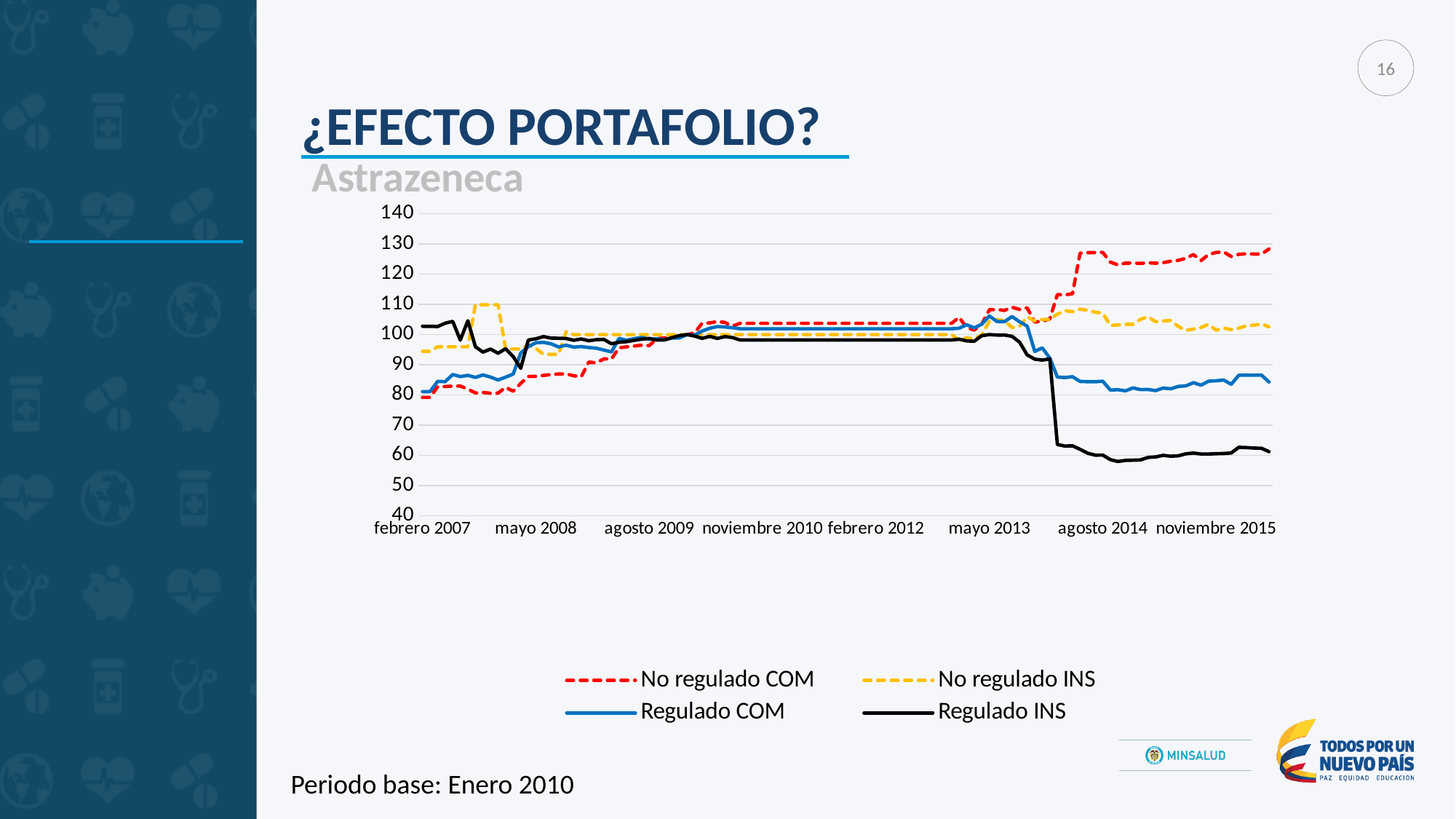

16
¿Efecto portafolio?
#
Astrazeneca

### Chart

| Category | No regulado COM | No regulado INS | Regulado COM | Regulado INS |
|---|---|---|---|---|
| febrero 2007 | 79.2117227483669 | 94.48190287704904 | 81.13535480646203 | 102.7669670083096 |
| marzo 2007 | 79.2117227483669 | 94.48190287704904 | 81.13535480646203 | 102.7669670083096 |
| abril 2007 | 82.71657581217258 | 95.96697039118834 | 84.51912039159944 | 102.6612987567945 |
| mayo 2007 | 82.81234387239824 | 95.96697039118834 | 84.4379443053657 | 103.7773770385071 |
| junio 2007 | 82.95985206821499 | 95.96697039118834 | 86.80210360269615 | 104.3896336463248 |
| julio 2007 | 82.98574824080114 | 95.9676876207225 | 86.1103964257105 | 98.18037473795958 |
| agosto 2007 | 81.97047019464237 | 95.96734824976264 | 86.5135155087468 | 104.5922068220698 |
| septiembre 2007 | 80.67702640002638 | 109.8724293159473 | 85.83692247198303 | 95.9746495311609 |
| octubre 2007 | 80.85040225512147 | 109.8724293159473 | 86.65545238350819 | 94.21532046643321 |
| noviembre 2007 | 80.5956219941158 | 109.8724301783442 | 85.9441906822367 | 95.2258430909678 |
| diciembre 2007 | 80.64257705123885 | 109.8716613167672 | 84.98514457046385 | 93.82553079144841 |
| enero 2008 | 82.56176889348299 | 95.2421620182171 | 85.91291271372778 | 95.33239596213973 |
| febrero 2008 | 81.25976983376958 | 95.2421620182171 | 86.9523541382247 | 92.73704515689433 |
| marzo 2008 | 83.8843116393435 | 95.2421620182171 | 93.90885342361902 | 88.86493877918298 |
| abril 2008 | 86.14776917605357 | 96.57986497348377 | 96.01529126896953 | 98.21875970946134 |
| mayo 2008 | 86.1899587099025 | 95.43904893548921 | 97.31640636145228 | 98.62201882160797 |
| junio 2008 | 86.49867471061746 | 93.4733724720537 | 97.43141877812702 | 99.3492572011955 |
| julio 2008 | 86.78496495999416 | 93.47223087052897 | 96.9699961790125 | 98.85341428977686 |
| agosto 2008 | 86.9676171688352 | 93.47223087052897 | 95.91270418302805 | 98.79835940255015 |
| septiembre 2008 | 87.01154848979606 | 100.9624187312287 | 96.49597441064401 | 98.71963954287104 |
| octubre 2008 | 86.38812114653757 | 99.99995487565118 | 95.86833541314581 | 98.12483335118387 |
| noviembre 2008 | 86.06528210095907 | 99.99995487565118 | 96.05222070606435 | 98.57139960286419 |
| diciembre 2008 | 90.9051835682528 | 99.99995487565118 | 95.73221912361868 | 97.97898904429441 |
| enero 2009 | 90.65998857631003 | 99.99995487565118 | 95.4928442881031 | 98.32837766683392 |
| febrero 2009 | 91.95675381631975 | 99.99995487565118 | 94.88818546156885 | 98.4145494484219 |
| marzo 2009 | 91.9056794839672 | 99.99995487565118 | 94.26047187335794 | 96.96433453305117 |
| abril 2009 | 95.6461848290755 | 99.99995487565118 | 98.72949236378133 | 97.47143359808078 |
| mayo 2009 | 95.94173321105137 | 100.0 | 98.13505570001767 | 97.67062350182573 |
| junio 2009 | 96.210264871163 | 100.0 | 98.66543011164185 | 98.10400424786151 |
| julio 2009 | 96.52077471587245 | 100.0 | 99.06819317213275 | 98.4885884274868 |
| agosto 2009 | 96.36867744024092 | 100.0 | 98.48909022582643 | 98.73353760681138 |
| septiembre 2009 | 98.66613121740704 | 100.0 | 98.58866847613481 | 98.20819420987112 |
| octubre 2009 | 98.88602389868754 | 100.0 | 98.31899657331958 | 98.2322835431498 |
| noviembre 2009 | 99.12588732936345 | 100.0 | 98.85826220013277 | 99.00737921375729 |
| diciembre 2009 | 99.63407452915641 | 100.0 | 98.91286535211565 | 99.69123025504636 |
| enero 2010 | 100.0 | 100.0 | 100.0 | 100.0 |
| febrero 2010 | 100.5943399112589 | 100.0 | 99.84635429151977 | 99.52411523756935 |
| marzo 2010 | 103.7838302351814 | 100.0 | 101.195329571932 | 98.757759723171 |
| abril 2010 | 103.8761669160176 | 100.0 | 102.1130732457812 | 99.4231633967732 |
| mayo 2010 | 104.2919040660551 | 100.0 | 102.6602035639662 | 98.73056142769335 |
| junio 2010 | 104.0457868247492 | 100.0 | 102.5385752392806 | 99.3378700191152 |
| julio 2010 | 102.803944752408 | 100.0 | 102.2765712297011 | 99.02936363788088 |
| agosto 2010 | 103.7348429851251 | 100.0 | 101.9364890341357 | 98.22740012991407 |
| septiembre 2010 | 103.7348429851251 | 100.0 | 101.9364890341357 | 98.22740012991407 |
| octubre 2010 | 103.7348429851251 | 100.0 | 101.9364890341357 | 98.22740012991407 |
| noviembre 2010 | 103.7348429851251 | 100.0 | 101.9364890341357 | 98.22740012991407 |
| diciembre 2010 | 103.7348429851251 | 100.0 | 101.9364890341357 | 98.22740012991407 |
| enero 2011 | 103.7348429851251 | 100.0 | 101.9364890341357 | 98.22740012991407 |
| febrero 2011 | 103.7348429851251 | 100.0 | 101.9364890341357 | 98.22740012991407 |
| marzo 2011 | 103.7348429851251 | 100.0 | 101.9364890341357 | 98.22740012991407 |
| abril 2011 | 103.7348429851251 | 100.0 | 101.9364890341357 | 98.22740012991407 |
| mayo 2011 | 103.7348429851251 | 100.0 | 101.9364890341357 | 98.22740012991407 |
| junio 2011 | 103.7348429851251 | 100.0 | 101.9364890341357 | 98.22740012991407 |
| julio 2011 | 103.7348429851251 | 100.0 | 101.9364890341357 | 98.22740012991407 |
| agosto 2011 | 103.7348429851251 | 100.0 | 101.9364890341357 | 98.22740012991407 |
| septiembre 2011 | 103.7348429851251 | 100.0 | 101.9364890341357 | 98.22740012991407 |
| octubre 2011 | 103.7348429851251 | 100.0 | 101.9364890341357 | 98.22740012991407 |
| noviembre 2011 | 103.7348429851251 | 100.0 | 101.9364890341357 | 98.22740012991407 |
| diciembre 2011 | 103.7348429851251 | 100.0 | 101.9364890341357 | 98.22740012991407 |
| enero 2012 | 103.7348429851251 | 100.0 | 101.9364890341357 | 98.22740012991407 |
| febrero 2012 | 103.7348429851251 | 100.0 | 101.9364890341357 | 98.22740012991407 |
| marzo 2012 | 103.7348429851251 | 100.0 | 101.9364890341357 | 98.22740012991407 |
| abril 2012 | 103.7348429851251 | 100.0 | 101.9364890341357 | 98.22740012991407 |
| mayo 2012 | 103.7348429851251 | 100.0 | 101.9364890341357 | 98.22740012991407 |
| junio 2012 | 103.7348429851251 | 100.0 | 101.9364890341357 | 98.22740012991407 |
| julio 2012 | 103.7348429851251 | 100.0 | 101.9364890341357 | 98.22740012991407 |
| agosto 2012 | 103.7348429851251 | 100.0 | 101.9364890341357 | 98.22740012991407 |
| septiembre 2012 | 103.7348429851251 | 100.0 | 101.9364890341357 | 98.22740012991407 |
| octubre 2012 | 103.7348429851251 | 100.0 | 101.9364890341357 | 98.22740012991407 |
| noviembre 2012 | 103.7348429851251 | 100.0 | 101.9364890341357 | 98.22740012991407 |
| diciembre 2012 | 103.7348429851251 | 100.0 | 101.9364890341357 | 98.22740012991407 |
| enero 2013 | 105.734405953731 | 98.16814651998598 | 102.1217603105929 | 98.46884842066848 |
| febrero 2013 | 102.2870046813123 | 98.9561219235173 | 103.2566287669998 | 97.9212492879705 |
| marzo 2013 | 101.50550726278 | 98.54926787465476 | 102.219514806939 | 97.8112346751138 |
| abril 2013 | 103.512188609365 | 100.0024748744472 | 103.4307833400826 | 99.65910005581283 |
| mayo 2013 | 108.2258835571069 | 104.392960006197 | 106.181085145971 | 99.997595225861 |
| junio 2013 | 108.2975527789276 | 104.9437377440338 | 104.3418549202763 | 99.86027235836501 |
| julio 2013 | 108.0068782625725 | 104.6367886344181 | 104.2796570379791 | 99.87778595995444 |
| agosto 2013 | 109.0441309233667 | 102.352068305438 | 105.9784289120603 | 99.4364963421433 |
| septiembre 2013 | 108.3454027141365 | 102.75707885235 | 104.246574138242 | 97.48980754019408 |
| octubre 2013 | 108.8612556164929 | 105.862974708682 | 102.8181581831417 | 93.28732524282786 |
| noviembre 2013 | 104.1761978865968 | 104.5410516195405 | 94.4417297580657 | 91.87834337445562 |
| diciembre 2013 | 104.4210048448732 | 105.015908833722 | 95.60652404490563 | 91.55988038499119 |
| enero 2014 | 105.1741763057992 | 104.9811597158676 | 92.2249992979059 | 91.97330847094555 |
| febrero 2014 | 113.2512328455102 | 106.7717921877593 | 85.9545371734065 | 63.6352238850186 |
| marzo 2014 | 113.1350742056404 | 107.9099204059235 | 85.79414528385998 | 63.12296820215465 |
| abril 2014 | 113.5397129020838 | 107.6006876338677 | 86.08041851125898 | 63.19671495697208 |
| mayo 2014 | 126.9421555710274 | 108.4253298504385 | 84.49550514968804 | 62.0426802840561 |
| junio 2014 | 127.1203000534254 | 108.0672492295213 | 84.4303637054794 | 60.76086285035022 |
| julio 2014 | 127.1337773634603 | 107.3932896762008 | 84.41511628168183 | 60.11484794106732 |
| agosto 2014 | 127.2254813131264 | 107.1409284500039 | 84.57614115934138 | 60.13976337717136 |
| septiembre 2014 | 123.9989177901855 | 102.9991320564923 | 81.64711857639774 | 58.6258736265294 |
| octubre 2014 | 123.088769019466 | 103.2235824311514 | 81.78038483842127 | 58.01851596936723 |
| noviembre 2014 | 123.6444179055118 | 103.3869140715539 | 81.3806856052928 | 58.36830019950778 |
| diciembre 2014 | 123.6714483890975 | 103.4071154167965 | 82.35552074216285 | 58.44797058904648 |
| enero 2015 | 123.5597166507907 | 105.0627062117238 | 81.8066615463057 | 58.53580966732302 |
| febrero 2015 | 123.7722893726309 | 105.8987278443071 | 81.85141988649362 | 59.36880866450365 |
| marzo 2015 | 123.6312829468709 | 104.273288162383 | 81.47793313578241 | 59.52773393962516 |
| abril 2015 | 123.8082866482871 | 104.5059508232022 | 82.3136044634391 | 60.05224987150135 |
| mayo 2015 | 124.2988801134793 | 104.6978394122568 | 82.0736709091106 | 59.75190062832655 |
| junio 2015 | 124.5785634640804 | 102.7082989600204 | 82.85713039549708 | 59.89768139939243 |
| julio 2015 | 125.2710514847232 | 101.3852390779401 | 83.03788119401308 | 60.5585972007266 |
| agosto 2015 | 126.4855928200059 | 101.8361503601648 | 84.10212117576208 | 60.80838671265518 |
| septiembre 2015 | 124.499794316739 | 102.347220173731 | 83.26463480727682 | 60.49651012716083 |
| octubre 2015 | 126.4960717112965 | 103.4281355901451 | 84.57549492797618 | 60.47409188439609 |
| noviembre 2015 | 127.18907165095 | 101.4526689706522 | 84.72615242886144 | 60.59007722608044 |
| diciembre 2015 | 127.3530177134628 | 102.179334864183 | 84.97873216673078 | 60.64503715427053 |
| enero 2016 | 125.8535991284902 | 101.6341585245936 | 83.5474222097937 | 60.83831475579351 |
| febrero 2016 | 126.5621225951887 | 102.1324229907311 | 86.57585748628304 | 62.7085922180869 |
| marzo 2016 | 126.7608680801221 | 102.8940883920716 | 86.58233417002435 | 62.6067063932615 |
| abril 2016 | 126.6668387772741 | 103.0984574866097 | 86.57527276601577 | 62.46145311654342 |
| mayo 2016 | 126.6323301422823 | 103.5390339015879 | 86.57870937289793 | 62.3798713646791 |
| junio 2016 | 128.3412053377413 | 102.5530213608673 | 84.31217353273348 | 61.26344771712861 |
Periodo base: Enero 2010